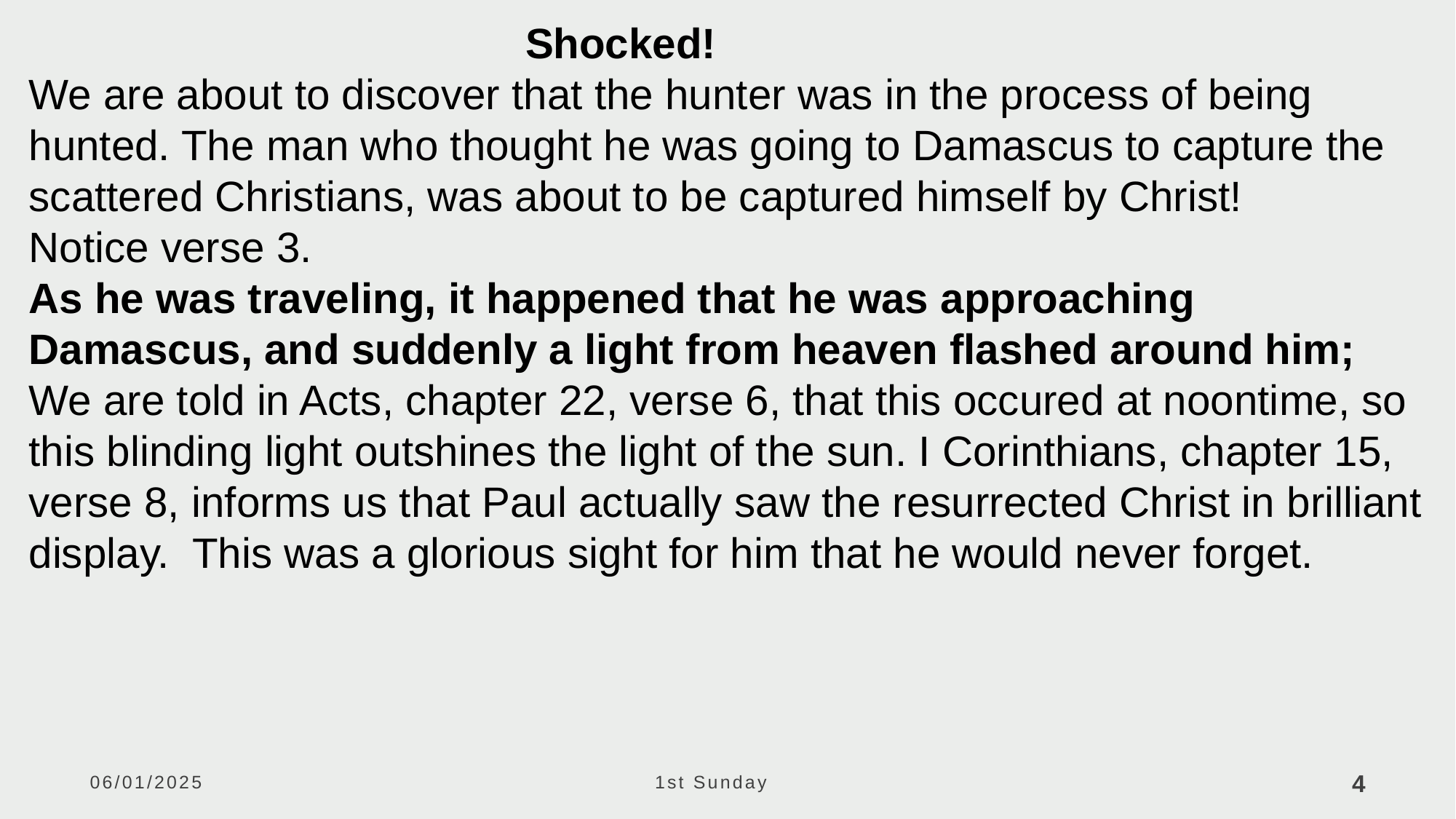

Shocked!
We are about to discover that the hunter was in the process of being hunted. The man who thought he was going to Damascus to capture the scattered Christians, was about to be captured himself by Christ!
Notice verse 3.
As he was traveling, it happened that he was approaching Damascus, and suddenly a light from heaven flashed around him; We are told in Acts, chapter 22, verse 6, that this occured at noontime, so this blinding light outshines the light of the sun. I Corinthians, chapter 15, verse 8, informs us that Paul actually saw the resurrected Christ in brilliant display.  This was a glorious sight for him that he would never forget.
06/01/2025
1st Sunday
4